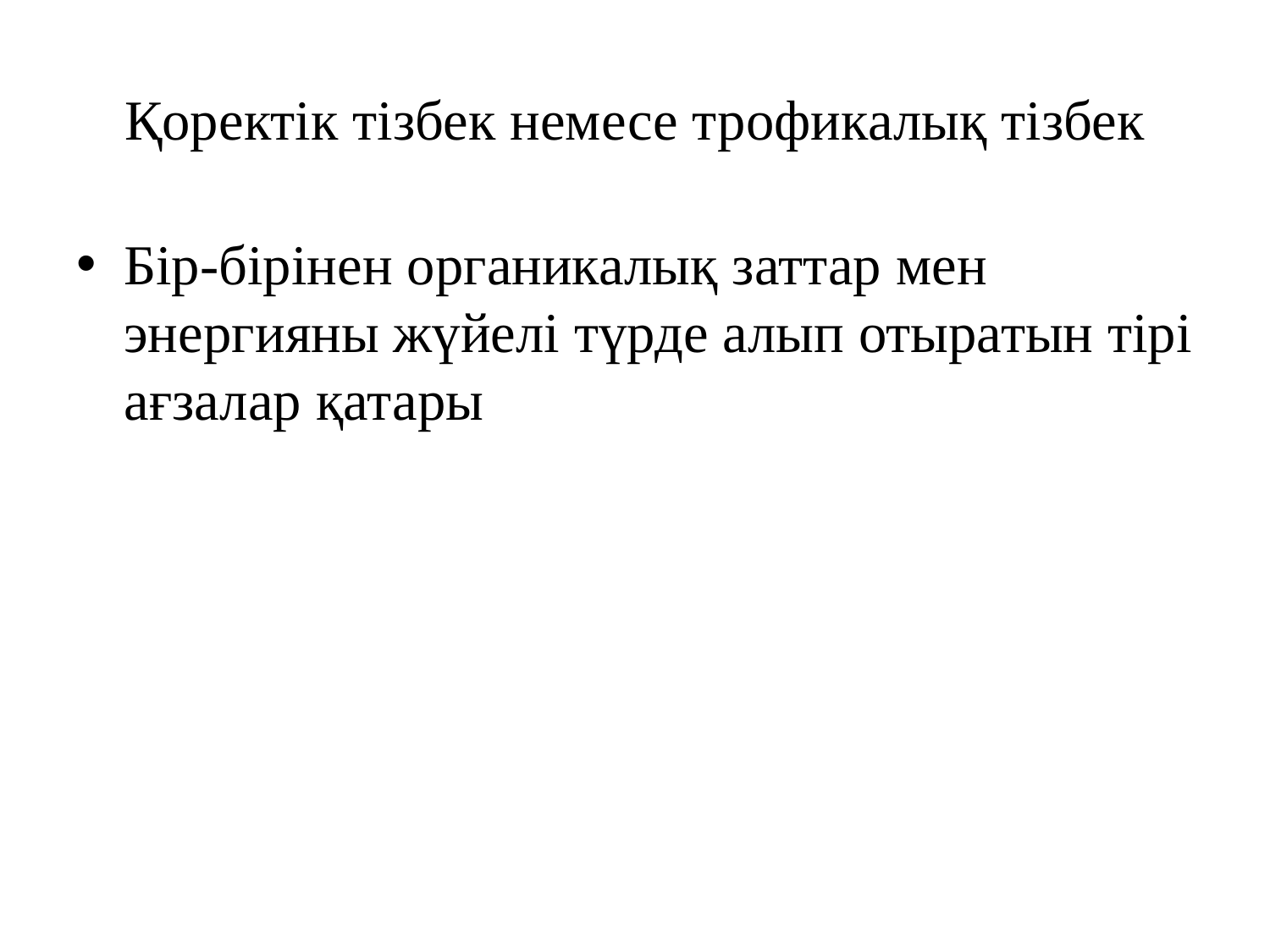

# Қоректік тізбек немесе трофикалық тізбек
Бір-бірінен органикалық заттар мен энергияны жүйелі түрде алып отыратын тірі ағзалар қатары